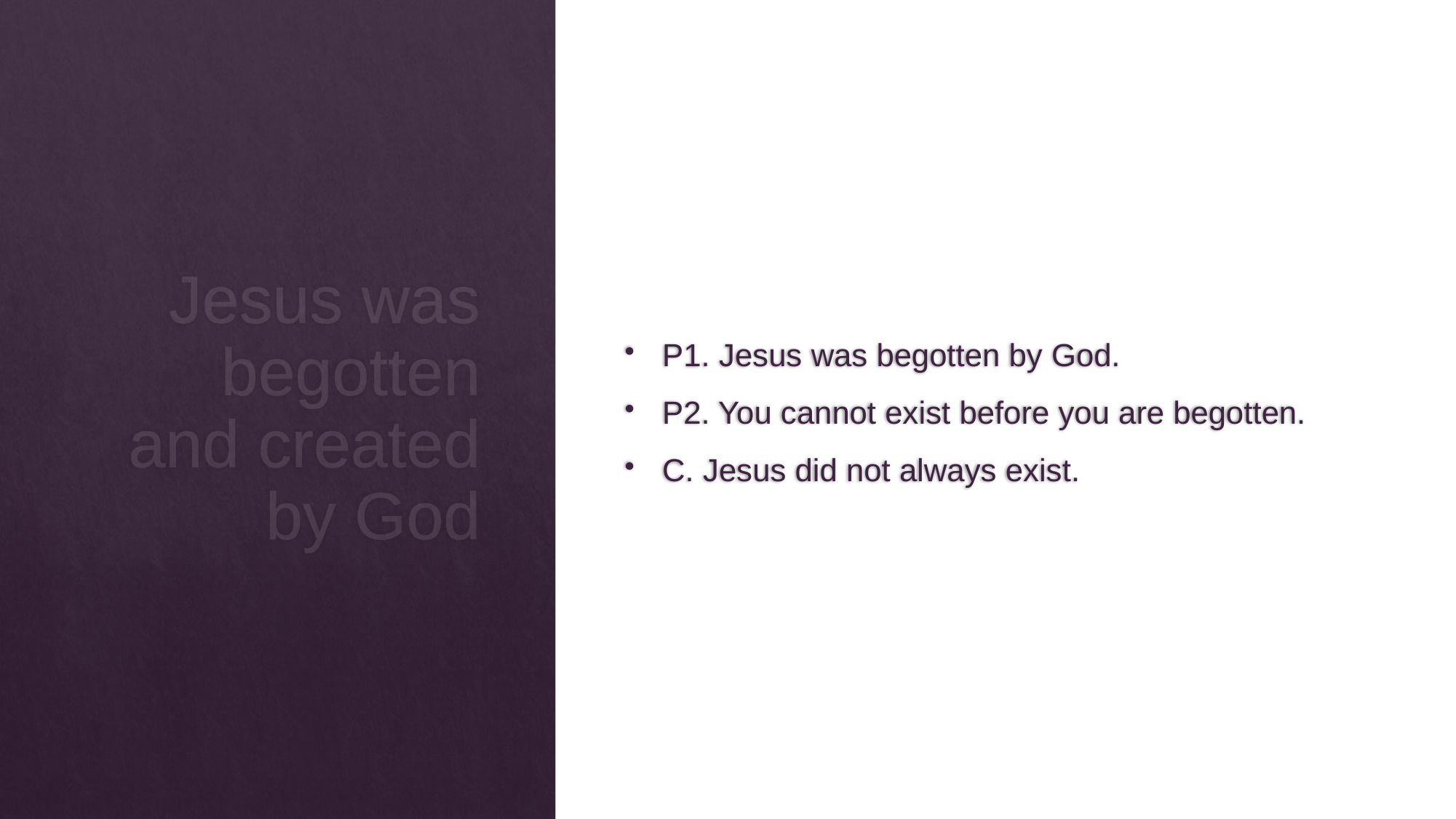

P1. Jesus was begotten by God.
P2. You cannot exist before you are begotten.
C. Jesus did not always exist.
# Jesus was begotten and created by God